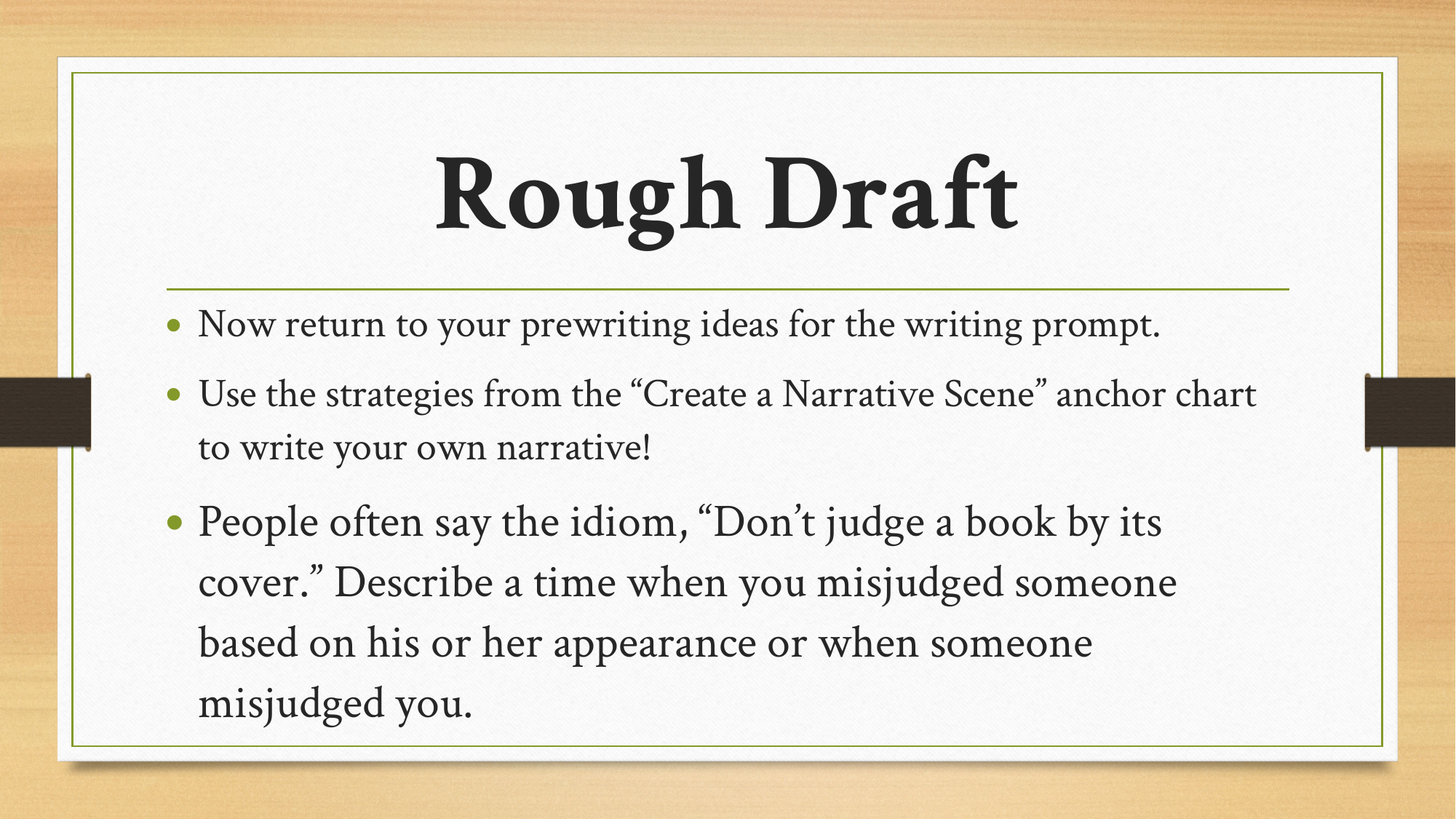

# Rough Draft
Now return to your prewriting ideas for the writing prompt.
Use the strategies from the “Create a Narrative Scene” anchor chart to write your own narrative!
People often say the idiom, “Don’t judge a book by its cover.” Describe a time when you misjudged someone based on his or her appearance or when someone misjudged you.